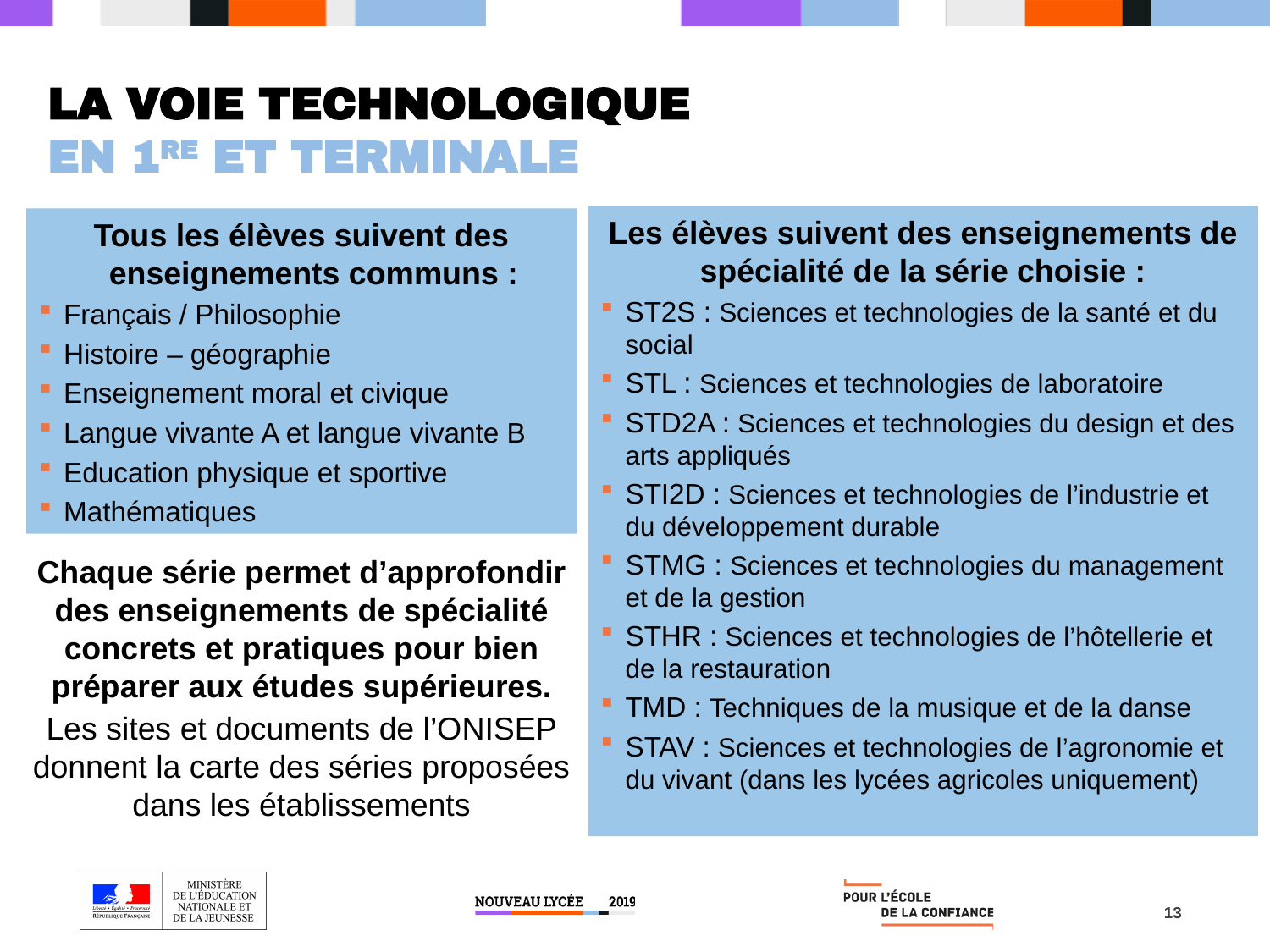

# La voie technologique en 1re et Terminale
Les élèves suivent des enseignements de spécialité de la série choisie :
ST2S : Sciences et technologies de la santé et du social
STL : Sciences et technologies de laboratoire
STD2A : Sciences et technologies du design et des arts appliqués
STI2D : Sciences et technologies de l’industrie et du développement durable
STMG : Sciences et technologies du management et de la gestion
STHR : Sciences et technologies de l’hôtellerie et de la restauration
TMD : Techniques de la musique et de la danse
STAV : Sciences et technologies de l’agronomie et du vivant (dans les lycées agricoles uniquement)

Tous les élèves suivent des enseignements communs :
Français / Philosophie
Histoire – géographie
Enseignement moral et civique
Langue vivante A et langue vivante B
Education physique et sportive
Mathématiques
Chaque série permet d’approfondir des enseignements de spécialité concrets et pratiques pour bien préparer aux études supérieures.
Les sites et documents de l’ONISEP donnent la carte des séries proposées dans les établissements
13